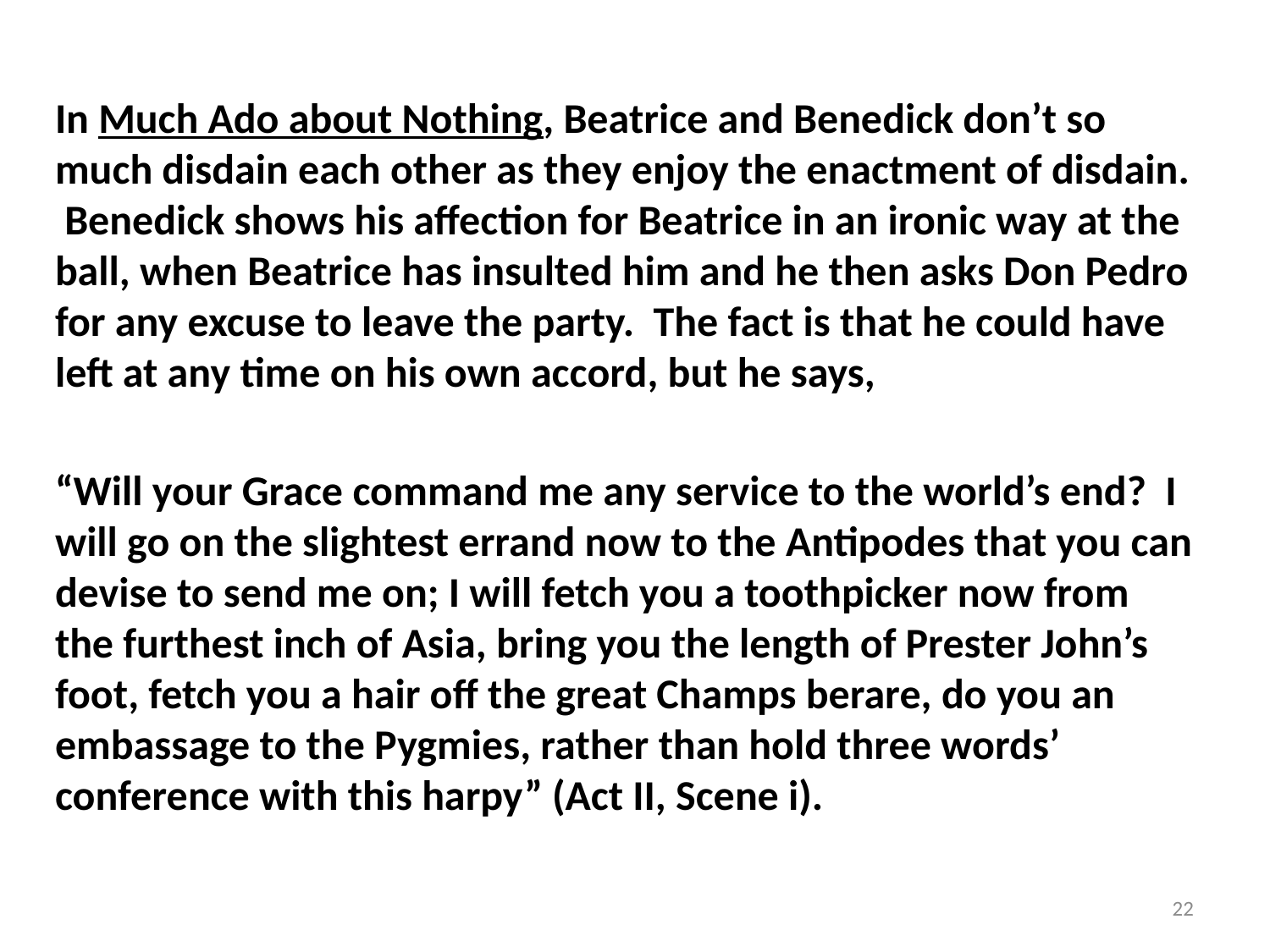

In Much Ado about Nothing, Beatrice and Benedick don’t so much disdain each other as they enjoy the enactment of disdain.  Benedick shows his affection for Beatrice in an ironic way at the ball, when Beatrice has insulted him and he then asks Don Pedro for any excuse to leave the party.  The fact is that he could have left at any time on his own accord, but he says,

“Will your Grace command me any service to the world’s end?  I will go on the slightest errand now to the Antipodes that you can devise to send me on; I will fetch you a toothpicker now from the furthest inch of Asia, bring you the length of Prester John’s foot, fetch you a hair off the great Champs berare, do you an embassage to the Pygmies, rather than hold three words’ conference with this harpy” (Act II, Scene i).
22